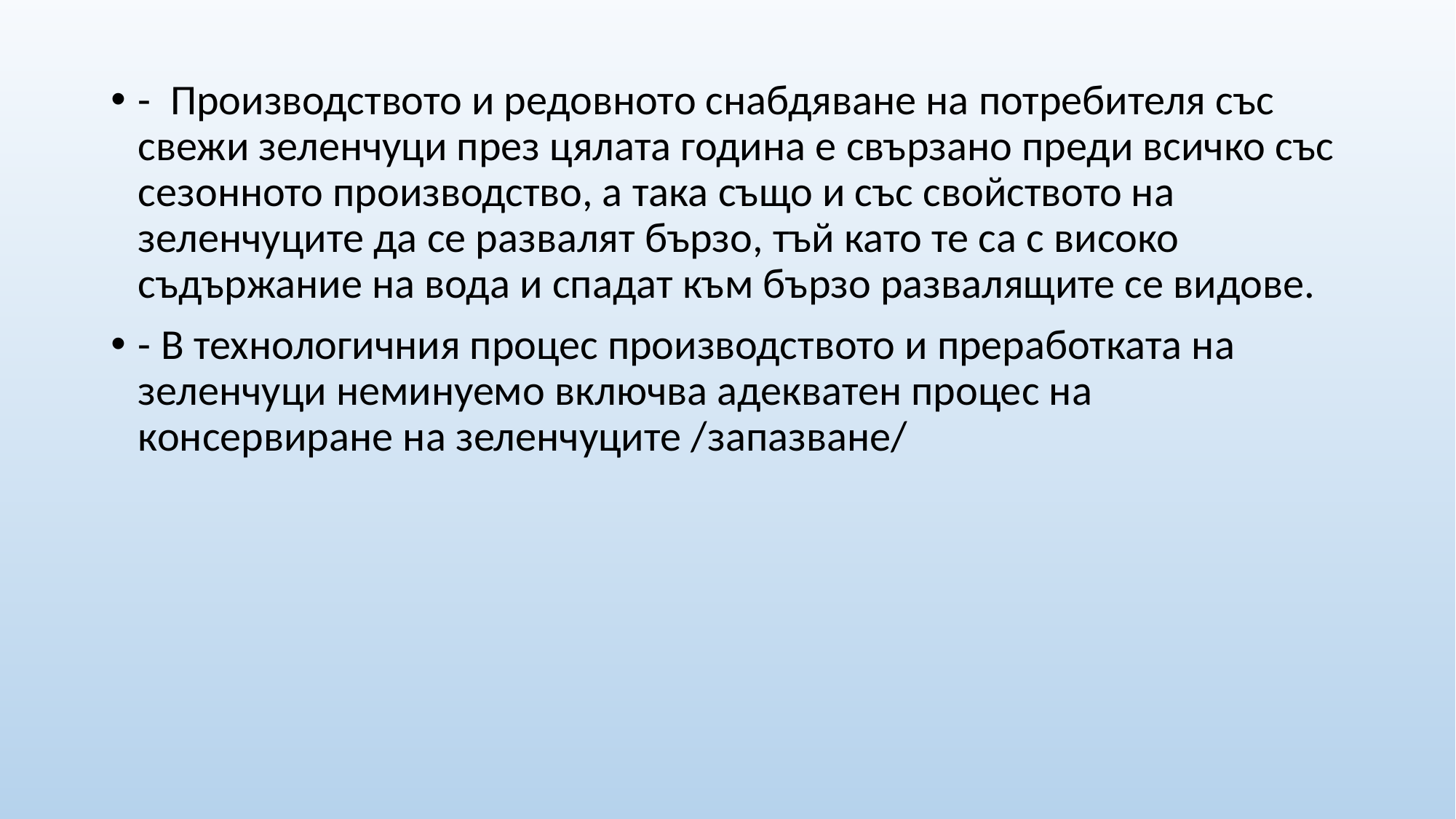

-  Производството и редовното снабдяване на потребителя със свежи зеленчуци през цялата година е свързано преди всичко със сезонното производство, а така също и със свойството на зеленчуците да се развалят бързо, тъй като те са с високо съдържание на вода и спадат към бързо развалящите се видове.
- В технологичния процес производството и преработката на зеленчуци неминуемо включва адекватен процес на консервиране на зеленчуците /запазване/